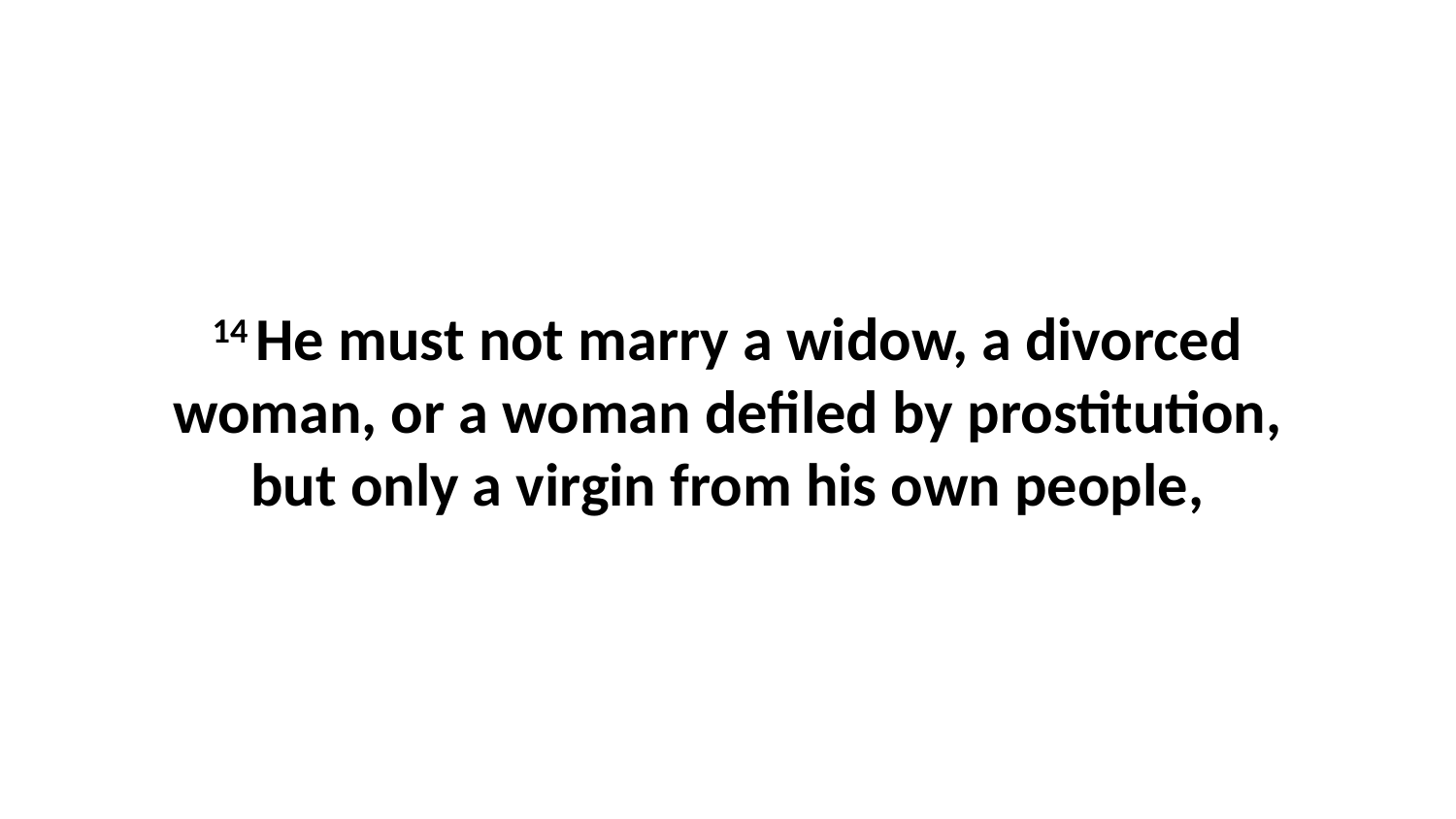

14 He must not marry a widow, a divorced woman, or a woman defiled by prostitution, but only a virgin from his own people,